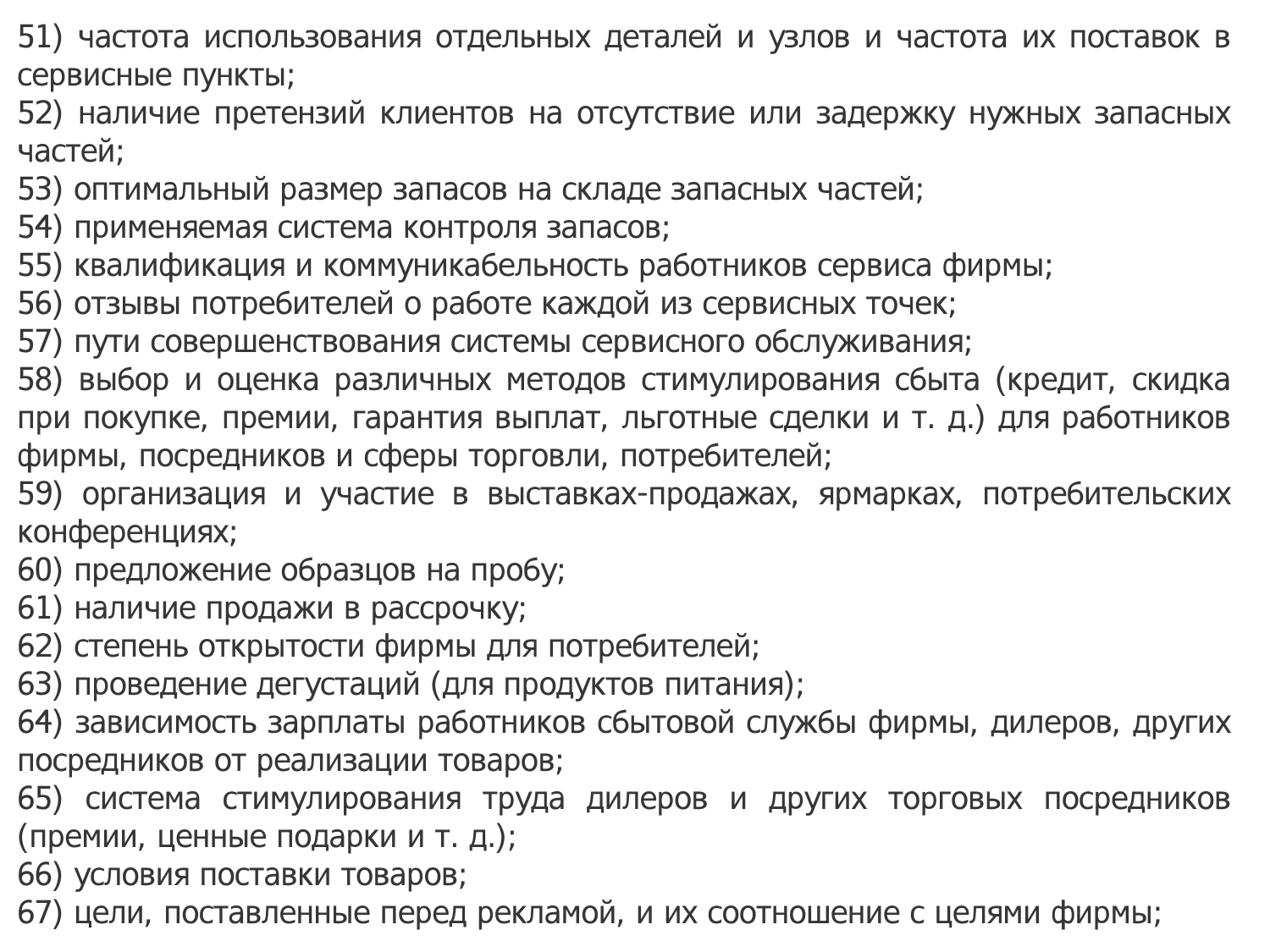

51) частота использования отдельных деталей и узлов и частота их поставок в сервисные пункты;
52) наличие претензий клиентов на отсутствие или задержку нужных запасных частей;
53) оптимальный размер запасов на складе запасных частей;
54) применяемая система контроля запасов;
55) квалификация и коммуникабельность работников сервиса фирмы;
56) отзывы потребителей о работе каждой из сервисных точек;
57) пути совершенствования системы сервисного обслуживания;
58) выбор и оценка различных методов стимулирования сбыта (кредит, скидка при покупке, премии, гарантия выплат, льготные сделки и т. д.) для работников фирмы, посредников и сферы торговли, потребителей;
59) организация и участие в выставках-продажах, ярмарках, потребительских конференциях;
60) предложение образцов на пробу;
61) наличие продажи в рассрочку;
62) степень открытости фирмы для потребителей;
63) проведение дегустаций (для продуктов питания);
64) зависимость зарплаты работников сбытовой службы фирмы, дилеров, других посредников от реализации товаров;
65) система стимулирования труда дилеров и других торговых посредников (премии, ценные подарки и т. д.);
66) условия поставки товаров;
67) цели, поставленные перед рекламой, и их соотношение с целями фирмы;